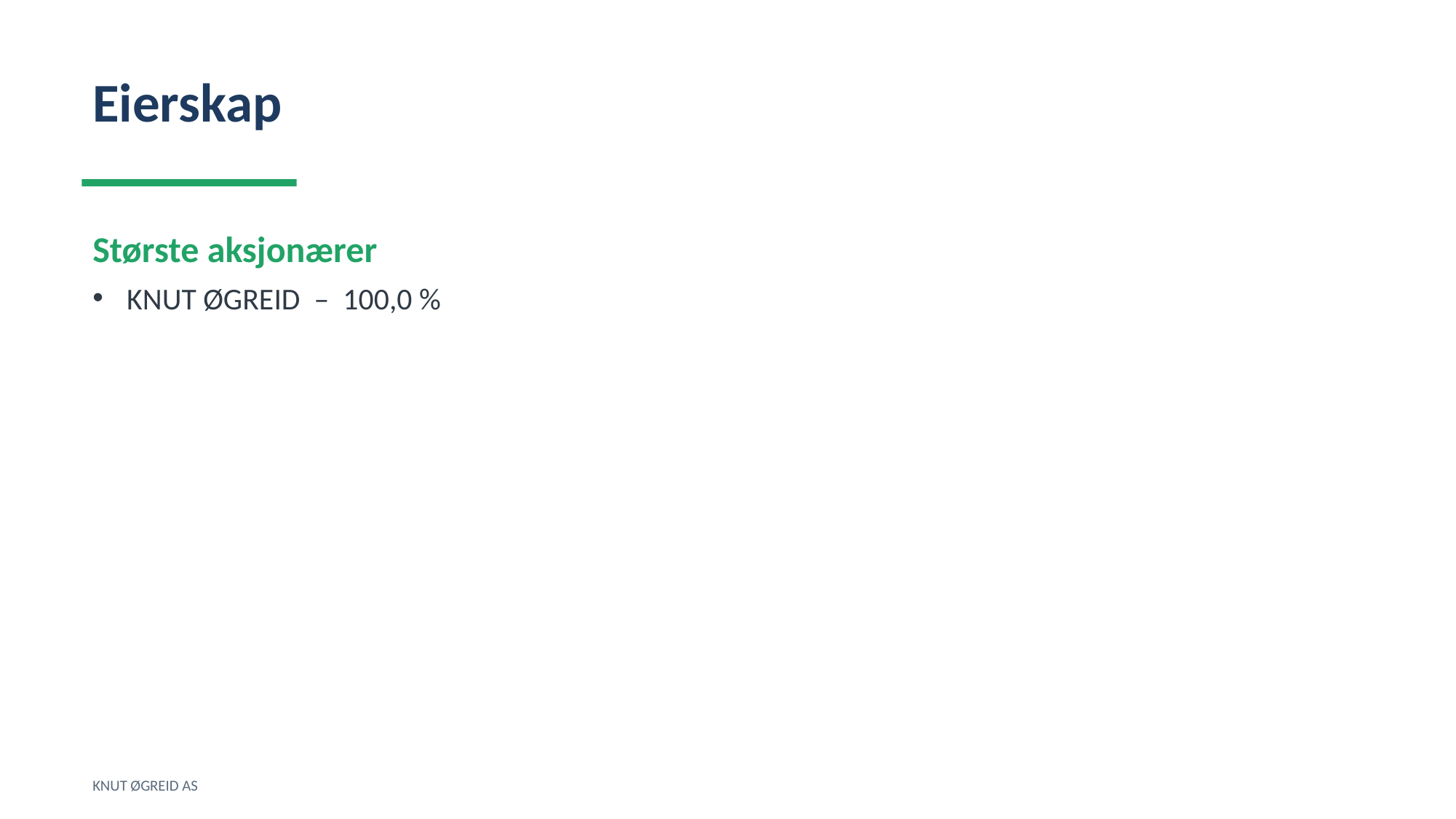

Eierskap

Største aksjonærer
KNUT ØGREID  –  100,0 %
KNUT ØGREID AS